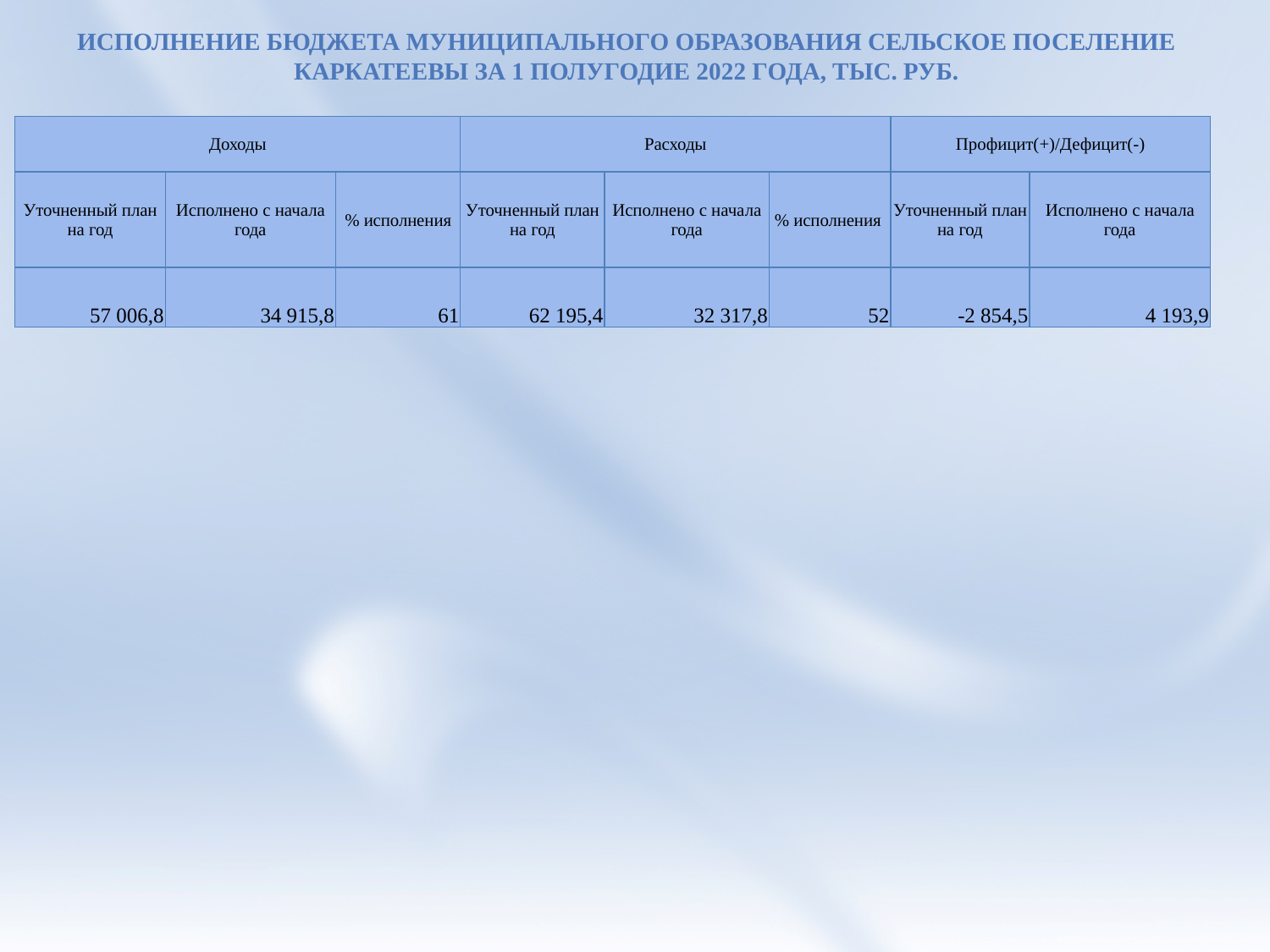

# Исполнение бюджета муниципального образования сельское поселение каркатеевы за 1 полугодие 2022 года, тыс. руб.
| Доходы |  |  | Расходы |  |  | Профицит(+)/Дефицит(-) |  |
| --- | --- | --- | --- | --- | --- | --- | --- |
| Уточненный план на год | Исполнено с начала года | % исполнения | Уточненный план на год | Исполнено с начала года | % исполнения | Уточненный план на год | Исполнено с начала года |
| 57 006,8 | 34 915,8 | 61 | 62 195,4 | 32 317,8 | 52 | -2 854,5 | 4 193,9 |